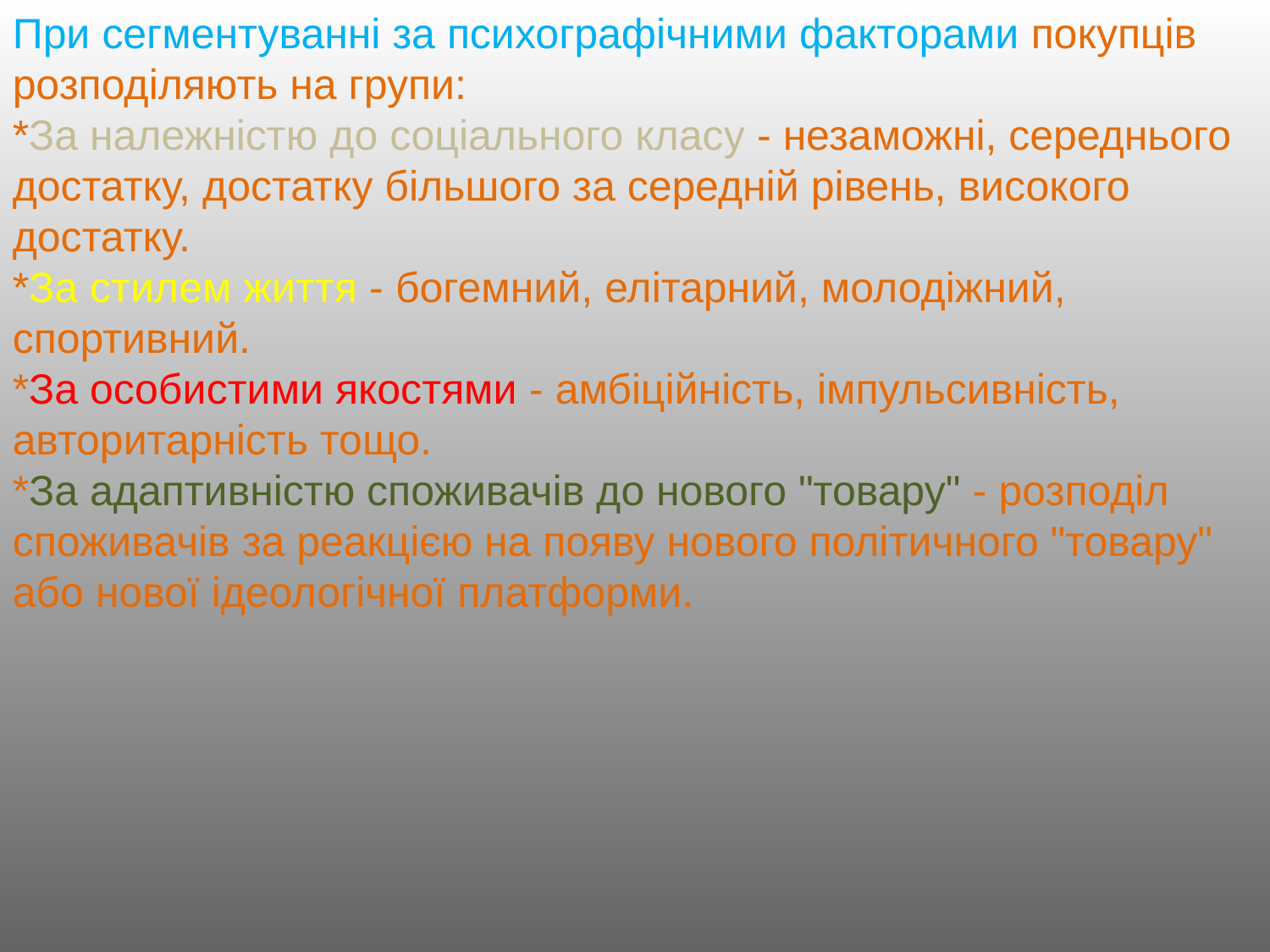

При сегментуванні за психографічними факторами покупців розподіляють на групи:
*За належністю до соціального класу - незаможні, середнього достатку, достатку більшого за середній рівень, високого достатку.
*За стилем життя - богемний, елітарний, молодіжний, спортивний.
*За особистими якостями - амбіційність, імпульсивність, авторитарність тощо.
*За адаптивністю споживачів до нового "товару" - розподіл споживачів за реакцією на появу нового політичного "товару" або нової ідеологічної платформи.